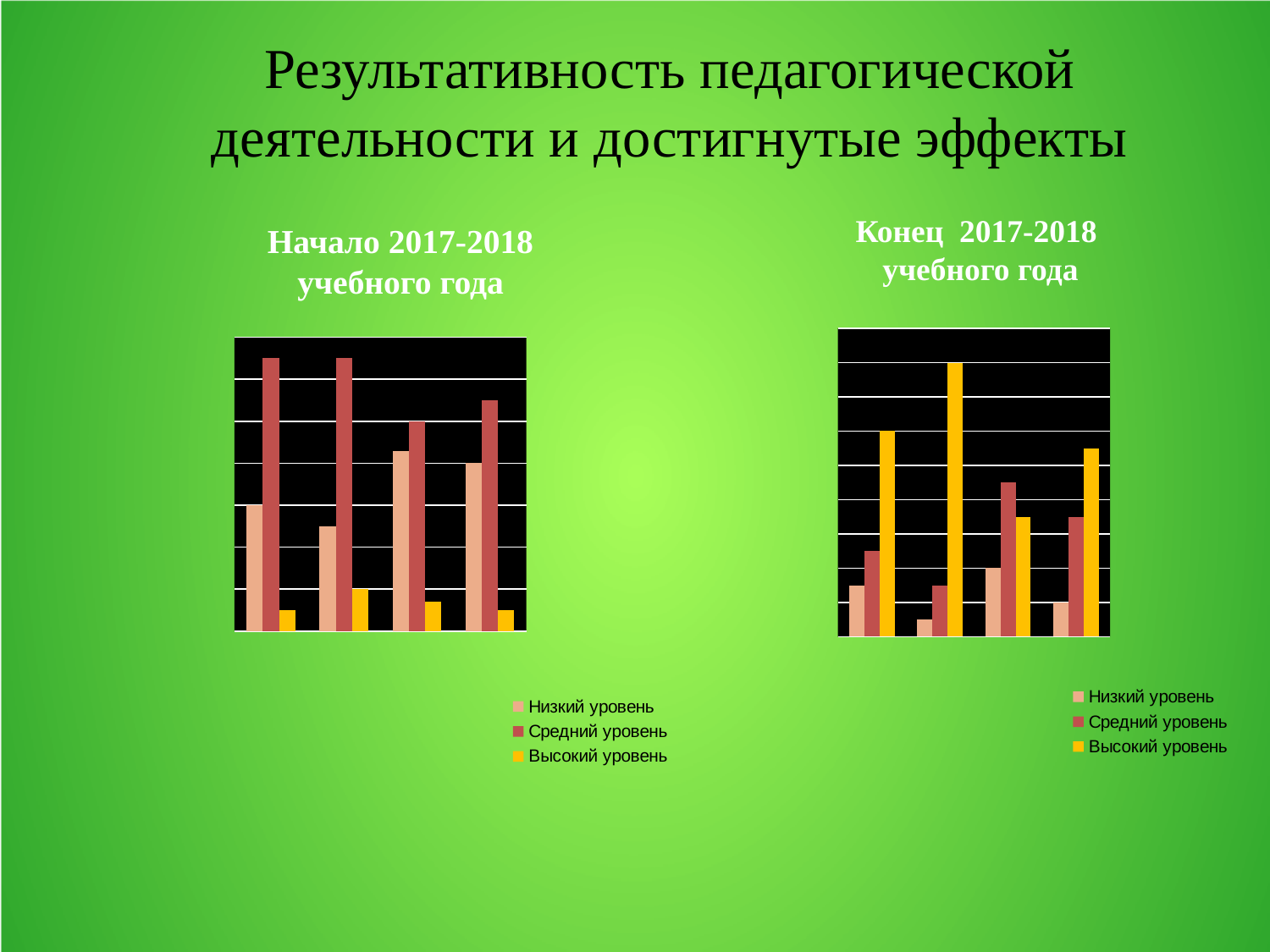

Результативность педагогической деятельности и достигнутые эффекты
Конец  2017-2018  учебного года
Начало 2017-2018 учебного года

### Chart

| Category | Низкий уровень | Средний уровень | Высокий уровень |
|---|---|---|---|
| Подбирает по образцу основные геометрический фигуры в разработанном материале | 0.15000000000000022 | 0.25 | 0.6000000000000016 |
| Подбирает по образцу разнообразные предметы 4 основных цветов | 0.05 | 0.15000000000000022 | 0.8 |
| Соотнесение предметов двух заданных форм при выборе из четырех | 0.2 | 0.45 | 0.3500000000000003 |
| Различение высоких и низких звуков | 0.1 | 0.3500000000000003 | 0.55 |

### Chart

| Category | Низкий уровень | Средний уровень | Высокий уровень |
|---|---|---|---|
| Подбирает по образцу основные геометрические фигуры в разработанном материале | 0.3000000000000003 | 0.650000000000002 | 0.050000000000000114 |
| Подбирает по образцу разнообразные предметы 4 основных цветов | 0.25 | 0.650000000000002 | 0.1 |
| Соотнесение предметов двух заданных форм при выборе из четырех | 0.4300000000000004 | 0.5 | 0.07000000000000003 |
| Различение высоких и низких звуков | 0.4 | 0.55 | 0.050000000000000114 |